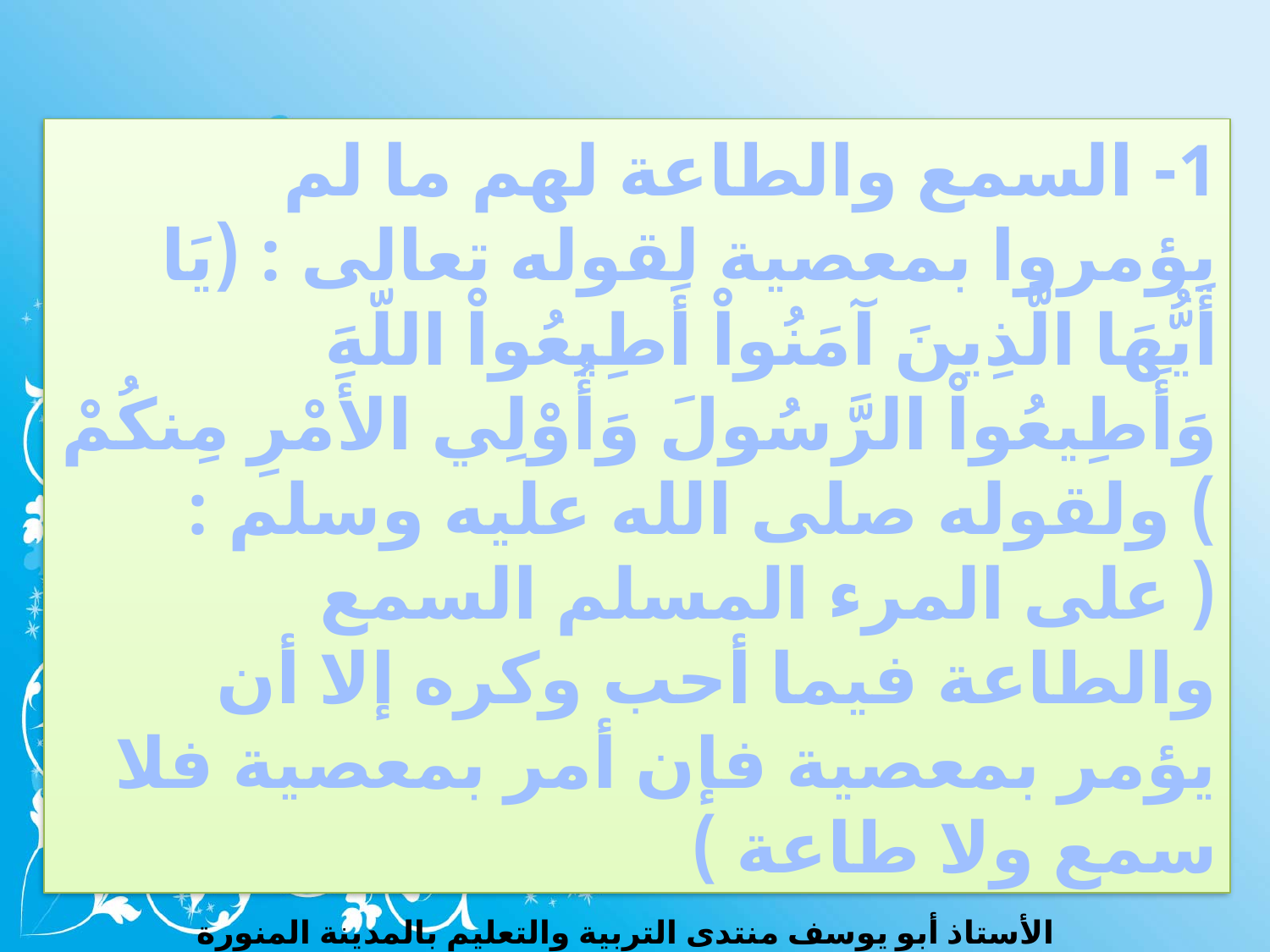

1- السمع والطاعة لهم ما لم يؤمروا بمعصية لقوله تعالى : (يَا أَيُّهَا الَّذِينَ آمَنُواْ أَطِيعُواْ اللّهَ وَأَطِيعُواْ الرَّسُولَ وَأُوْلِي الأَمْرِ مِنكُمْ ) ولقوله صلى الله عليه وسلم : ( على المرء المسلم السمع والطاعة فيما أحب وكره إلا أن يؤمر بمعصية فإن أمر بمعصية فلا سمع ولا طاعة )
الأستاذ أبو يوسف منتدى التربية والتعليم بالمدينة المنورة